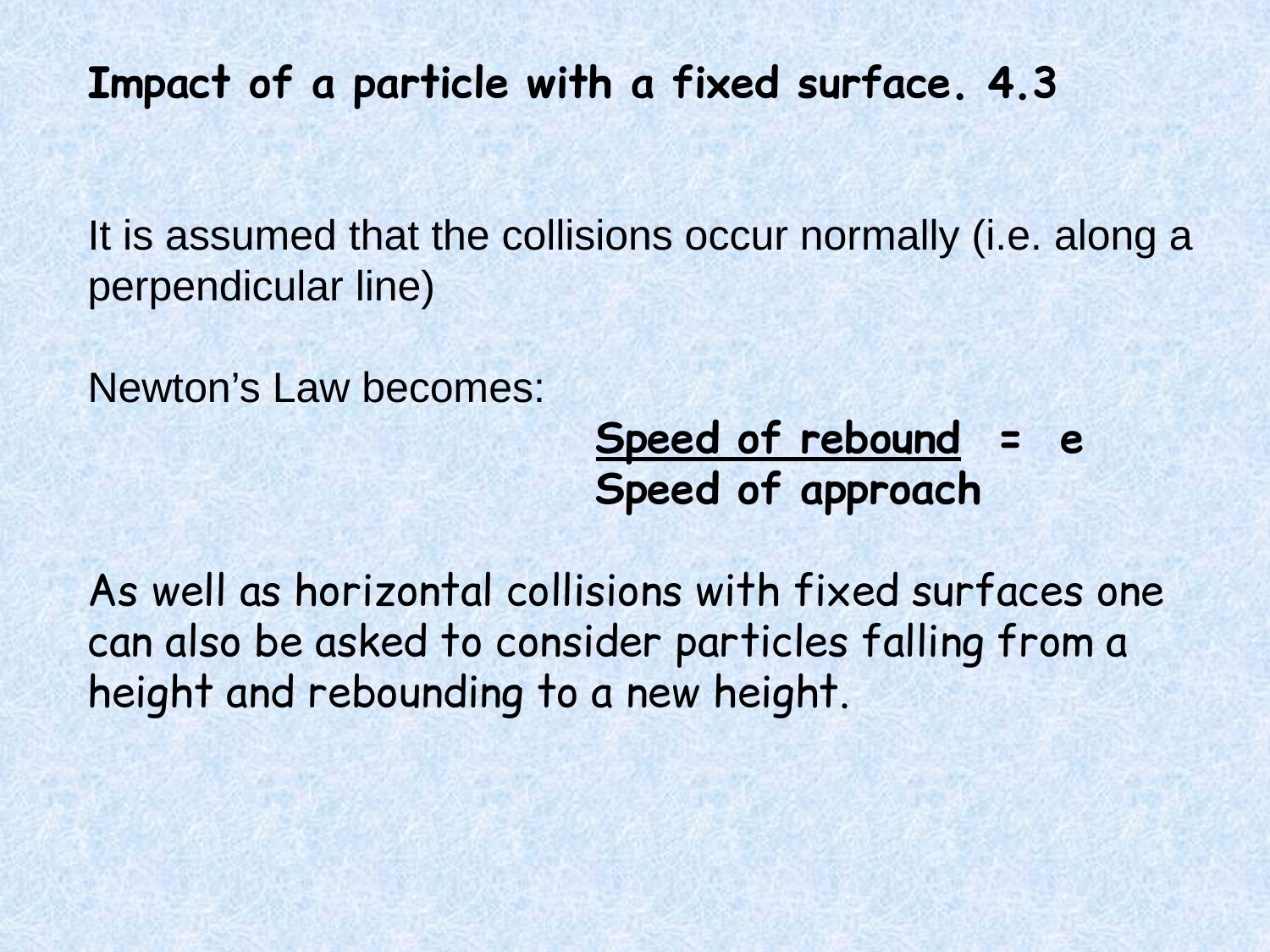

Impact of a particle with a fixed surface. 4.3

It is assumed that the collisions occur normally (i.e. along a perpendicular line)

Newton’s Law becomes:
				Speed of rebound  =  e
				Speed of approach

As well as horizontal collisions with fixed surfaces one can also be asked to consider particles falling from a height and rebounding to a new height.